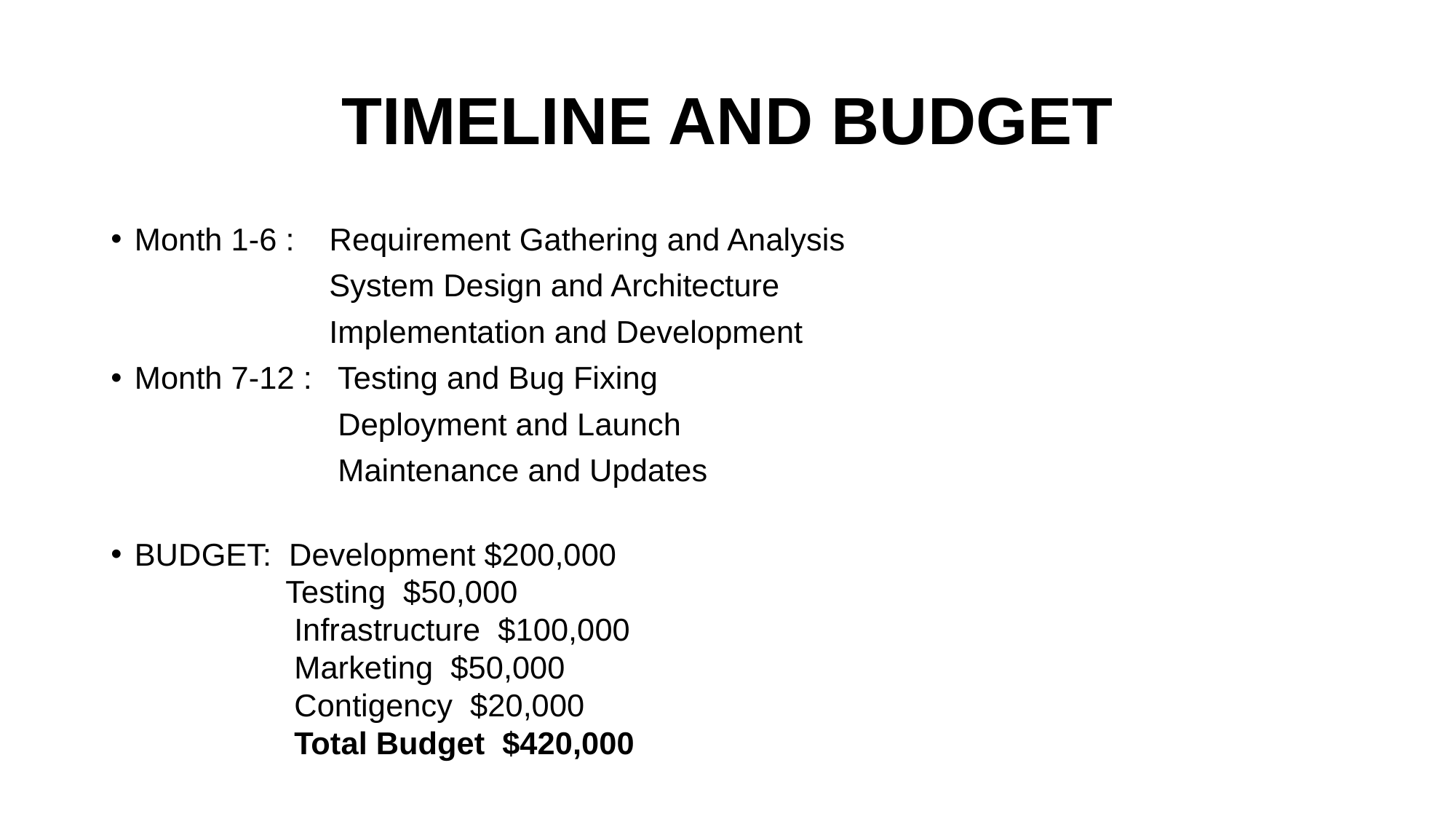

# TIMELINE AND BUDGET
Month 1-6 :    Requirement Gathering and Analysis
                         System Design and Architecture
                         Implementation and Development
Month 7-12 :   Testing and Bug Fixing
                          Deployment and Launch
                          Maintenance and Updates

BUDGET:  Development $200,000
                    Testing  $50,000
                     Infrastructure  $100,000
                     Marketing  $50,000
                     Contigency  $20,000
                     Total Budget  $420,000